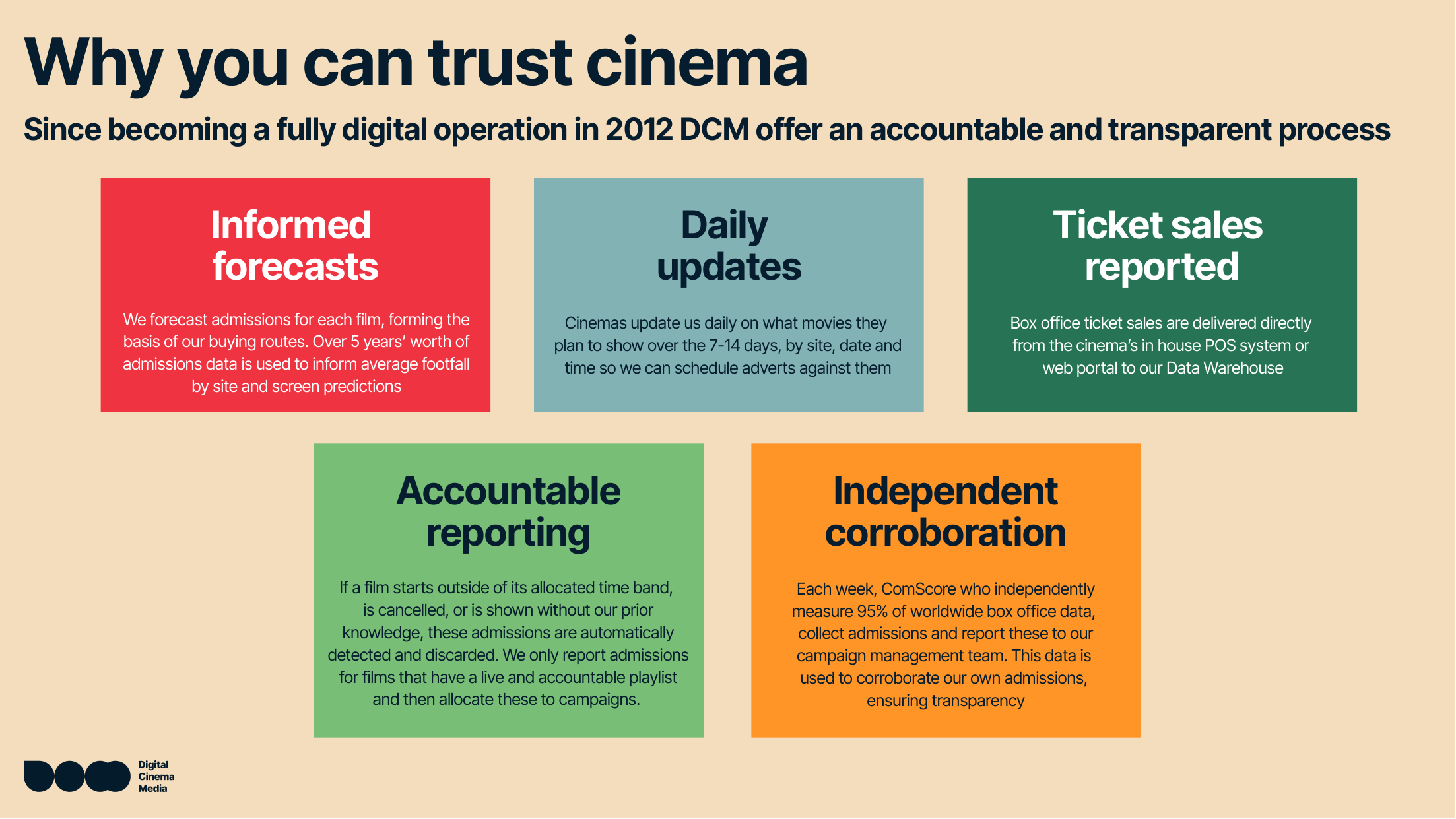

# Why you can trust cinema
Since becoming a fully digital operation in 2012 DCM offer an accountable and transparent process
Informed
forecasts
Daily
updates
Ticket sales
reported
We forecast admissions for each film, forming the basis of our buying routes. Over 5 years’ worth of admissions data is used to inform average footfall by site and screen predictions
Cinemas update us daily on what movies they
plan to show over the 7-14 days, by site, date and time so we can schedule adverts against them
Box office ticket sales are delivered directly
from the cinema’s in house POS system or
web portal to our Data Warehouse
Accountable reporting
Independent corroboration
If a film starts outside of its allocated time band,
is cancelled, or is shown without our prior knowledge, these admissions are automatically detected and discarded. We only report admissions for films that have a live and accountable playlist and then allocate these to campaigns.

Each week, ComScore who independently measure 95% of worldwide box office data,
collect admissions and report these to our campaign management team. This data is
used to corroborate our own admissions,
ensuring transparency